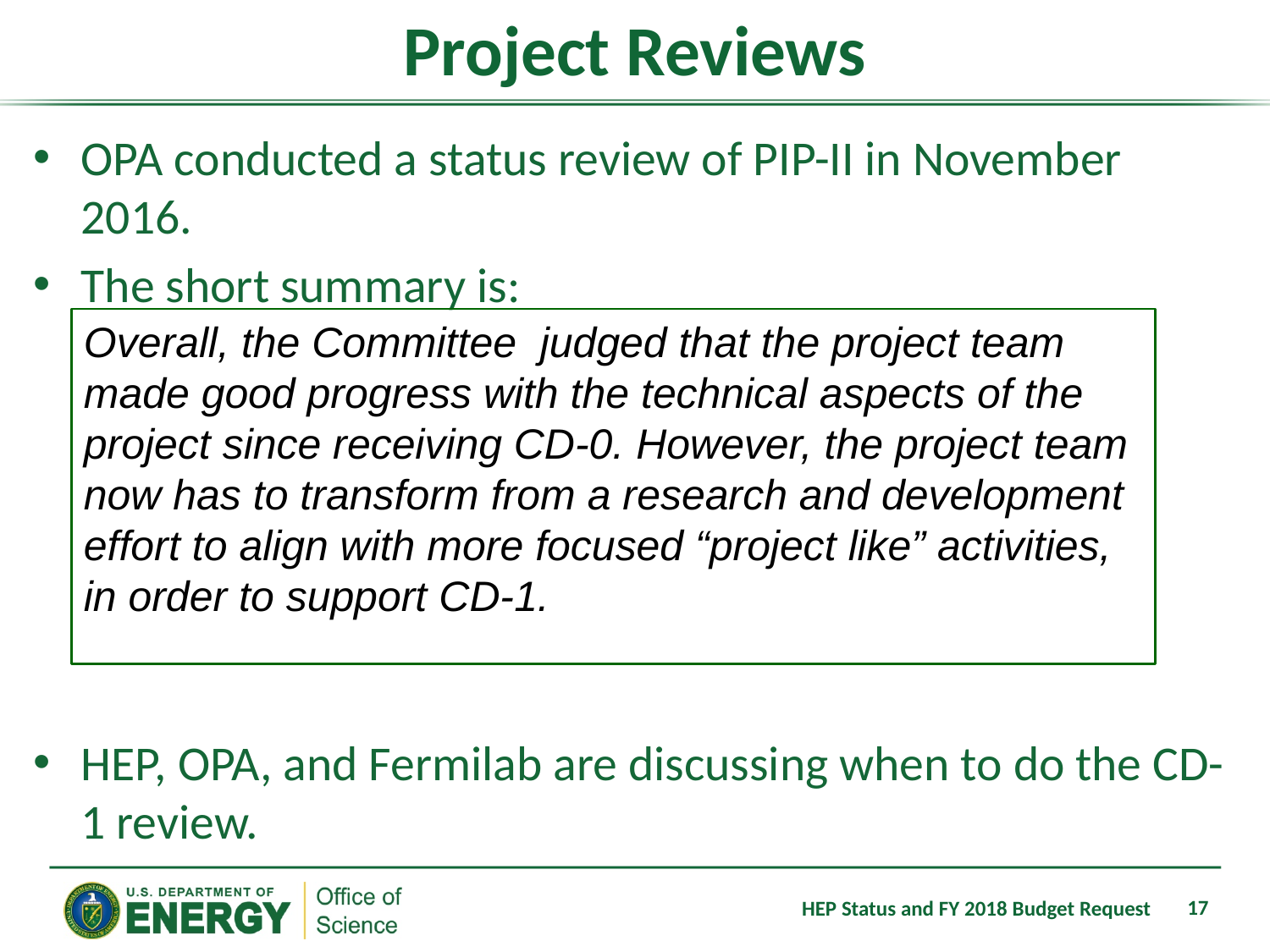

# Project Reviews
OPA conducted a status review of PIP-II in November 2016.
The short summary is:

HEP, OPA, and Fermilab are discussing when to do the CD-1 review.
Overall, the Committee  judged that the project team made good progress with the technical aspects of the project since receiving CD-0. However, the project team now has to transform from a research and development effort to align with more focused “project like” activities, in order to support CD-1.
17
HEP Status and FY 2018 Budget Request